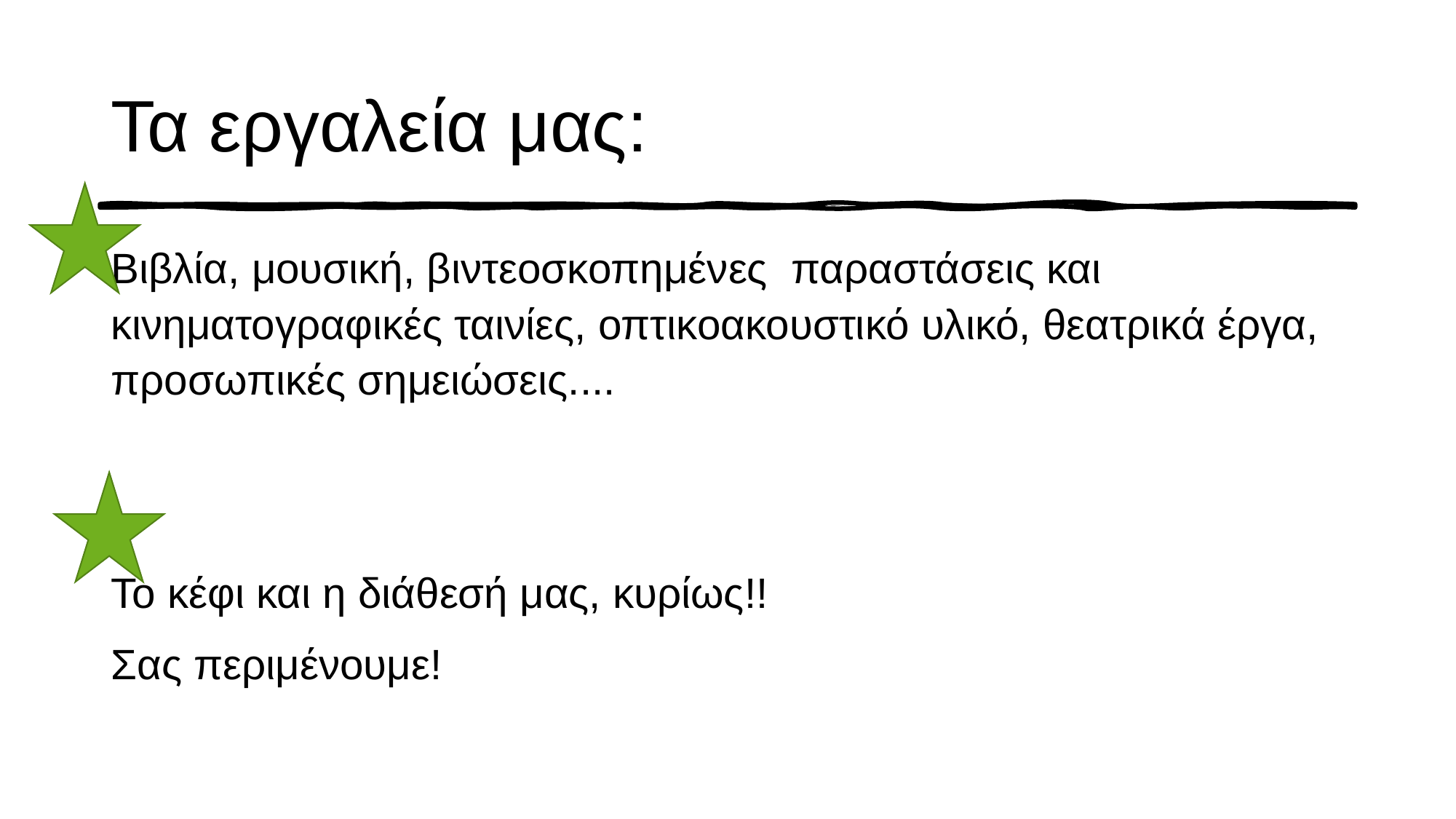

# Τα εργαλεία μας:

Βιβλία, μουσική, βιντεοσκοπημένες  παραστάσεις και κινηματογραφικές ταινίες, οπτικοακουστικό υλικό, θεατρικά έργα, προσωπικές σημειώσεις....

Το κέφι και η διάθεσή μας, κυρίως!!
Σας περιμένουμε!